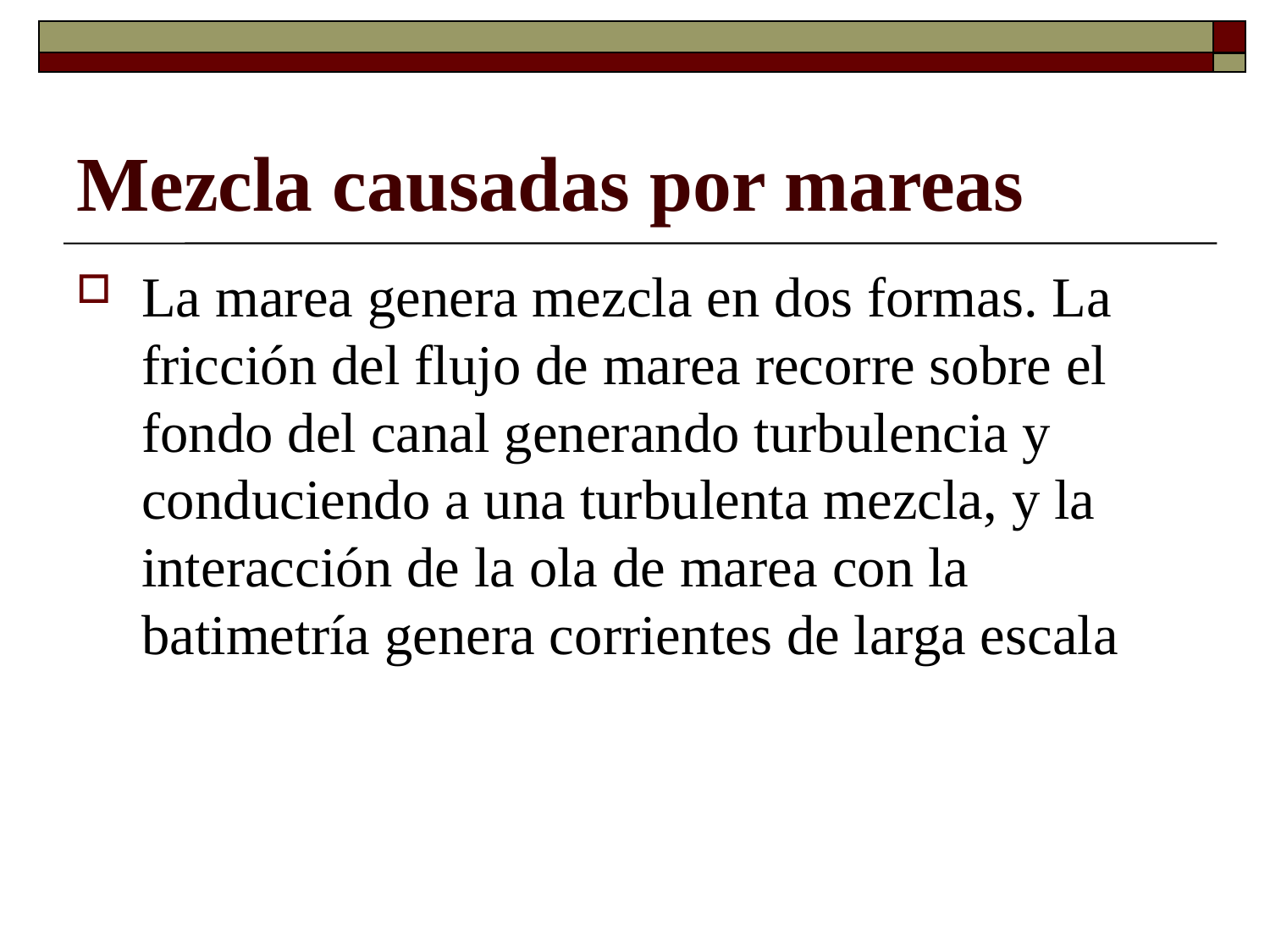

# Mezcla causadas por mareas
La marea genera mezcla en dos formas. La fricción del flujo de marea recorre sobre el fondo del canal generando turbulencia y conduciendo a una turbulenta mezcla, y la interacción de la ola de marea con la batimetría genera corrientes de larga escala